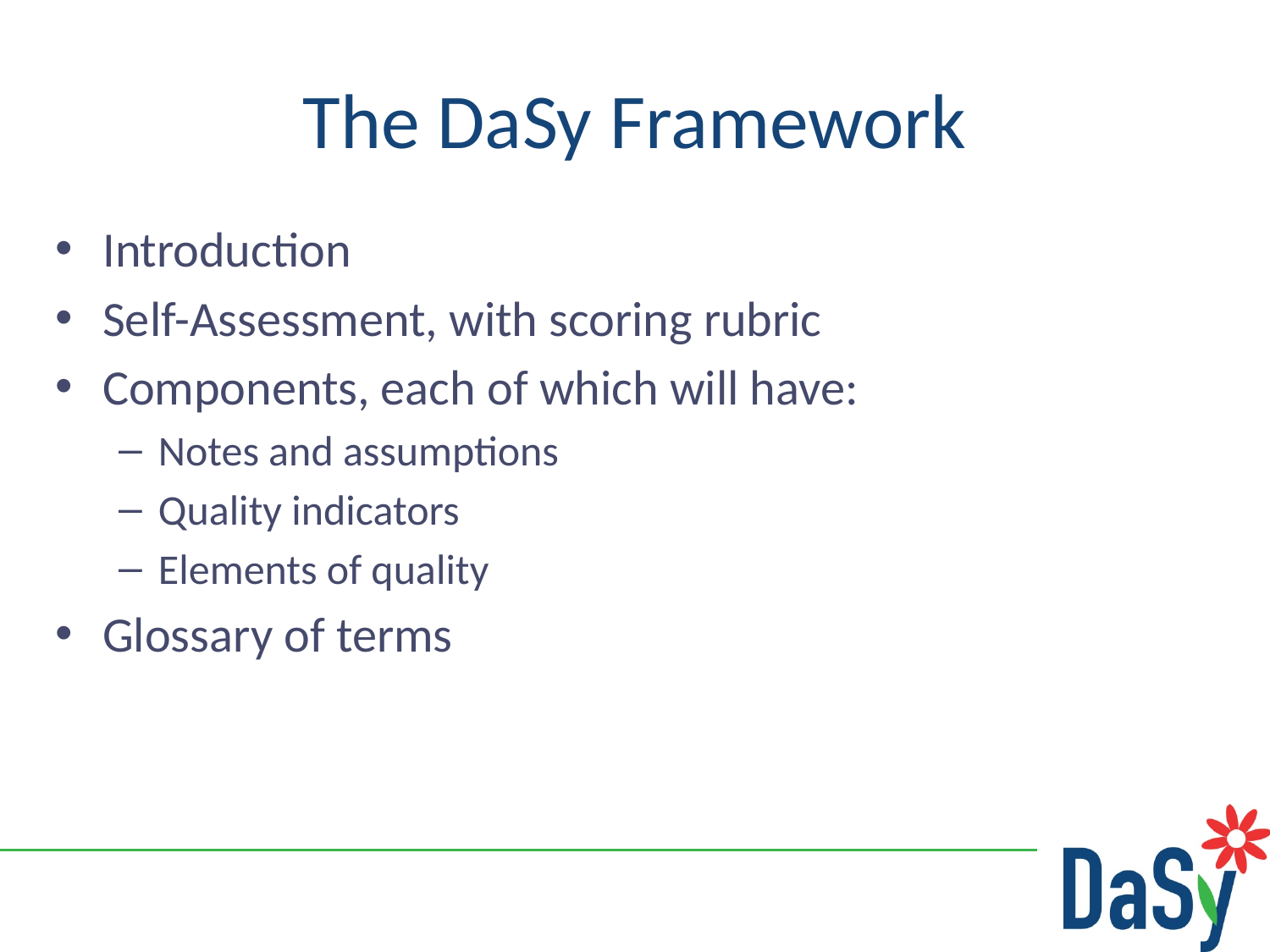

# The DaSy Framework
Introduction
Self-Assessment, with scoring rubric
Components, each of which will have:
Notes and assumptions
Quality indicators
Elements of quality
Glossary of terms